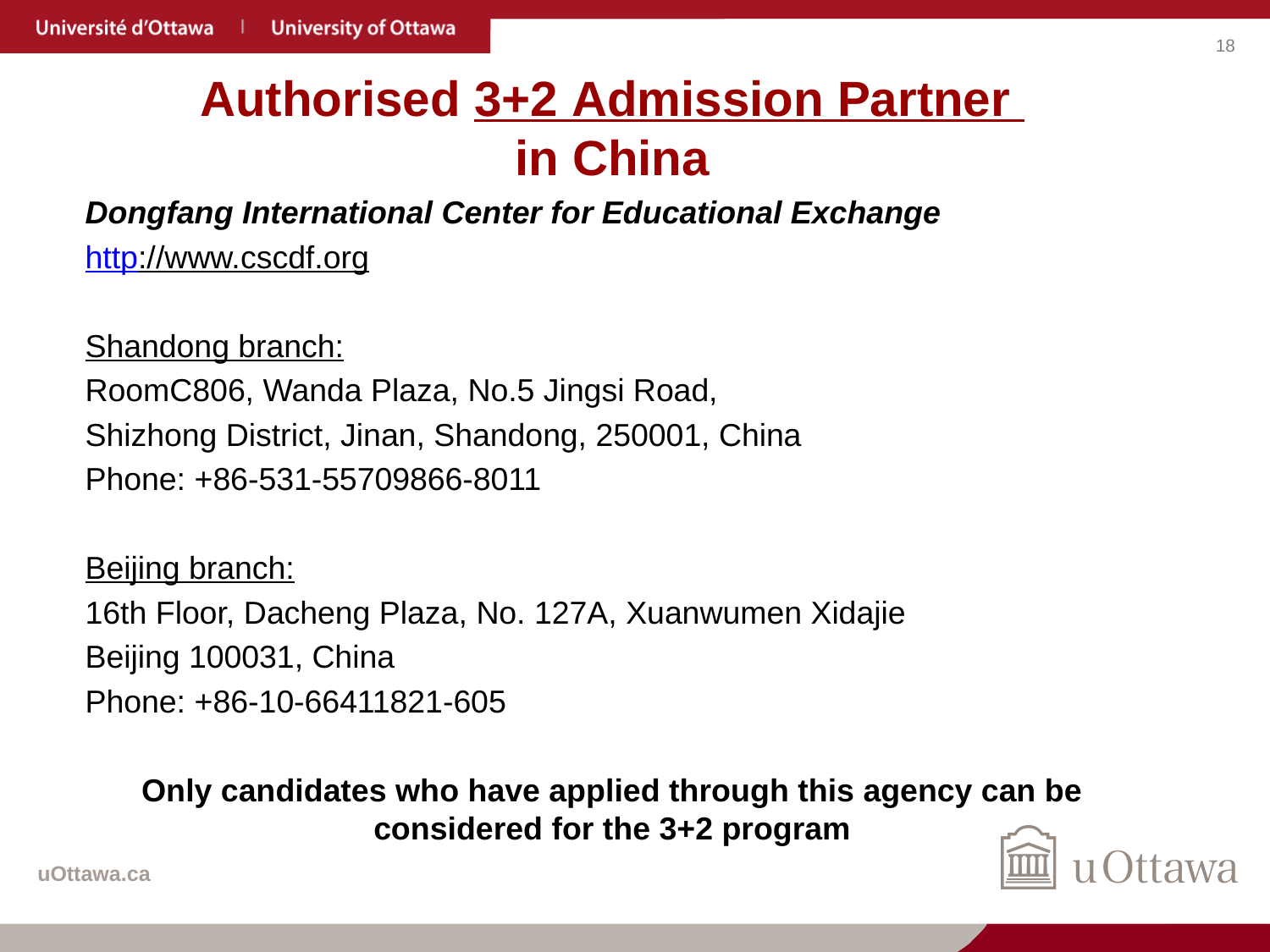

# Authorised 3+2 Admission Partner in China
Dongfang International Center for Educational Exchange
http://www.cscdf.org

Shandong branch:
RoomC806, Wanda Plaza, No.5 Jingsi Road,
Shizhong District, Jinan, Shandong, 250001, China
Phone: +86-531-55709866-8011

Beijing branch:
16th Floor, Dacheng Plaza, No. 127A, Xuanwumen Xidajie
Beijing 100031, China
Phone: +86-10-66411821-605

Only candidates who have applied through this agency can be considered for the 3+2 program